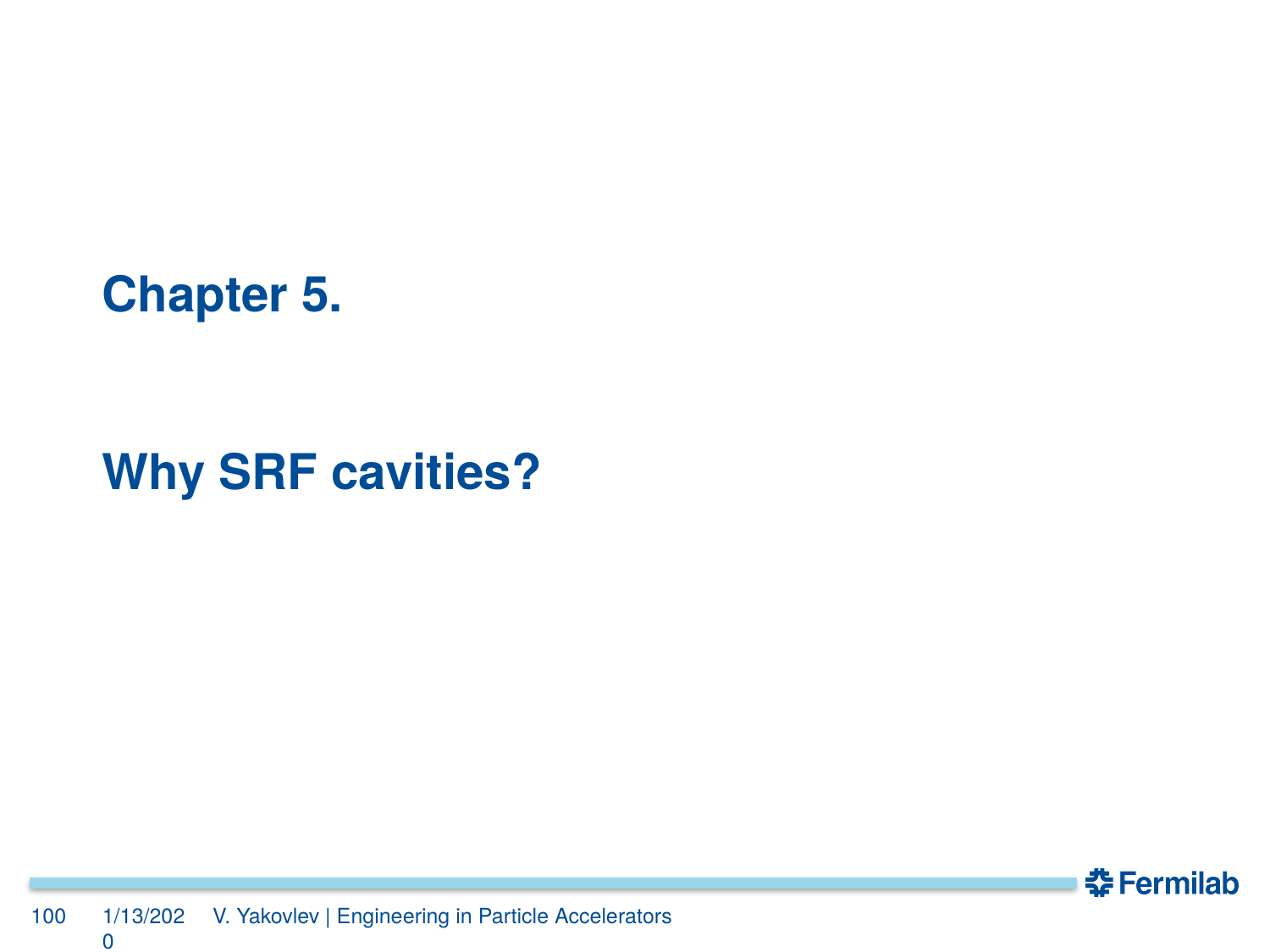

# Chapter 5. Why SRF cavities?
100
1/13/2020
V. Yakovlev | Engineering in Particle Accelerators